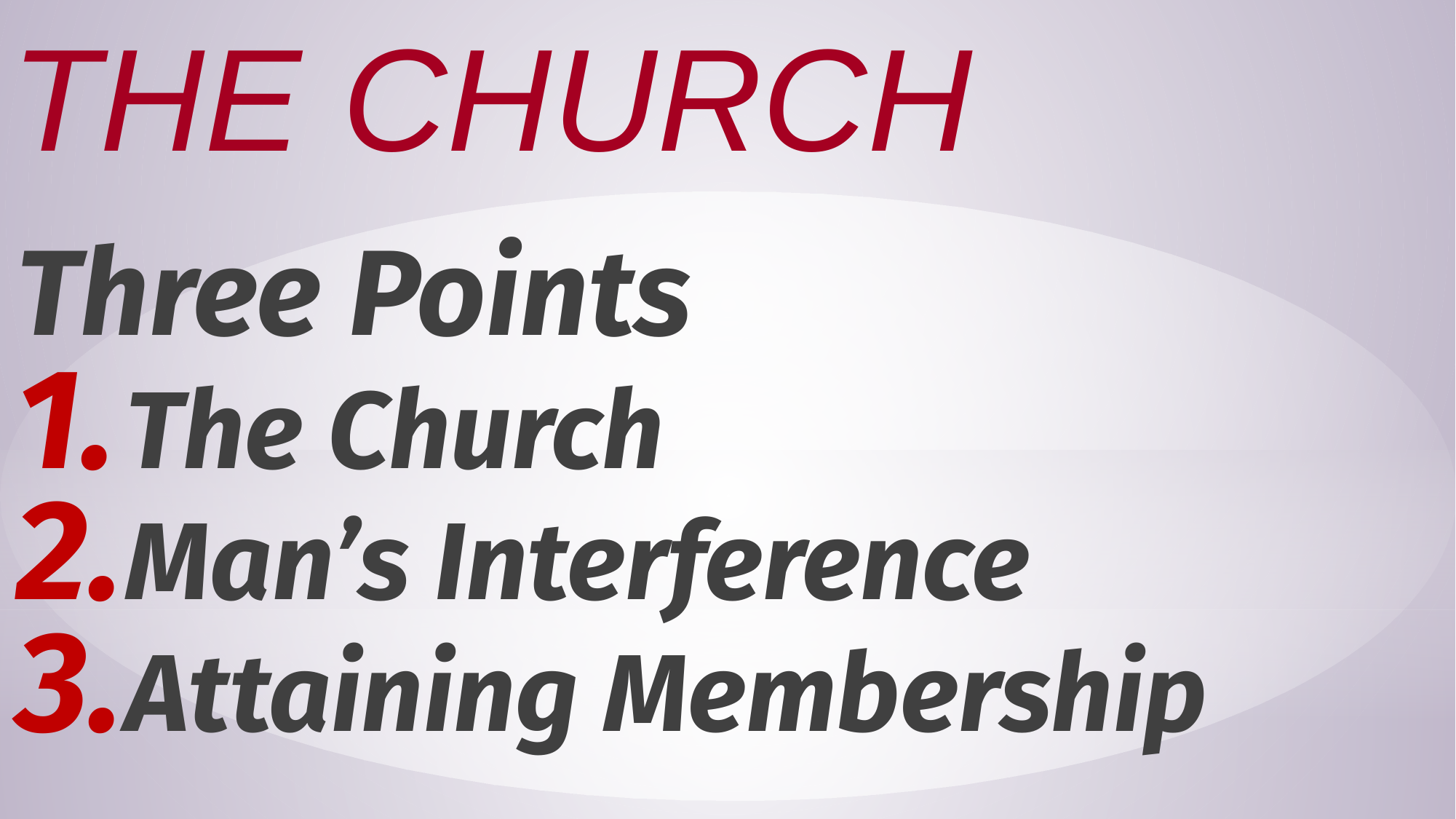

# The Church
Three Points
The Church
Man’s Interference
Attaining Membership